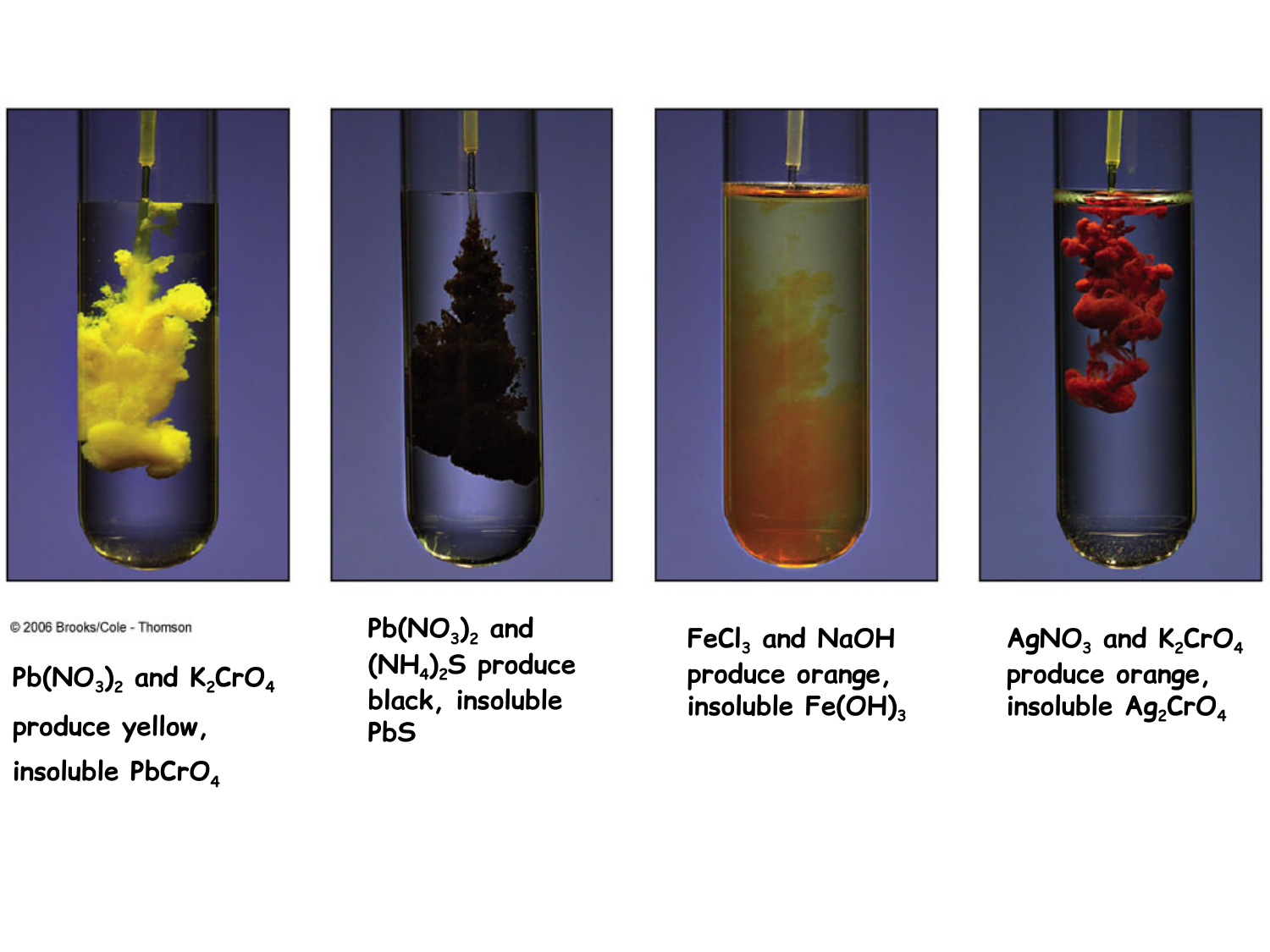

Pb(NO3)2 and (NH4)2S produce black, insoluble PbS
FeCl3 and NaOH produce orange, insoluble Fe(OH)3
AgNO3 and K2CrO4 produce orange, insoluble Ag2CrO4
Pb(NO3)2 and K2CrO4
produce yellow,
insoluble PbCrO4